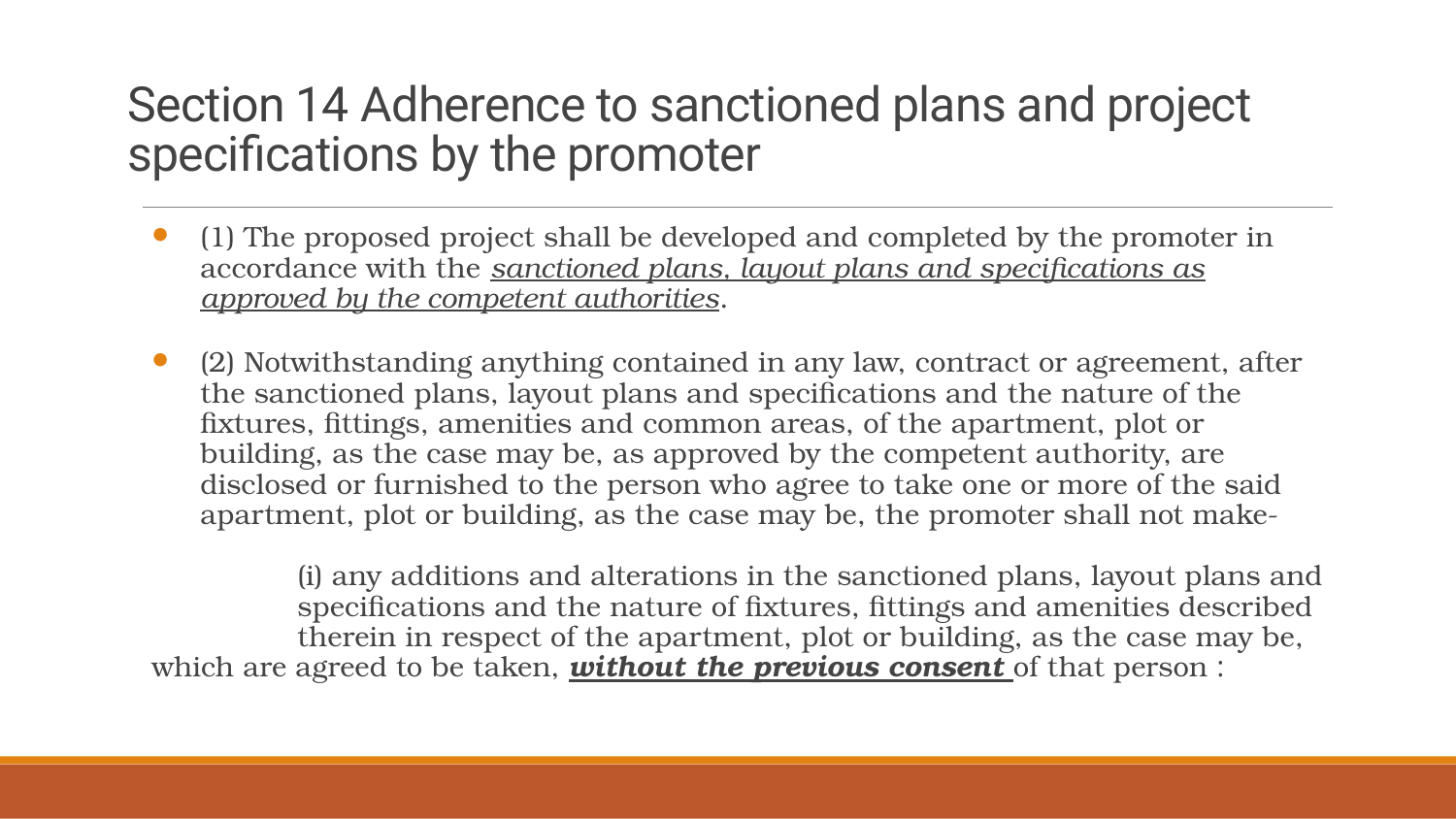

# Section 14 Adherence to sanctioned plans and project specifications by the promoter
(1) The proposed project shall be developed and completed by the promoter in accordance with the sanctioned plans, layout plans and specifications as approved by the competent authorities.
(2) Notwithstanding anything contained in any law, contract or agreement, after the sanctioned plans, layout plans and specifications and the nature of the fixtures, fittings, amenities and common areas, of the apartment, plot or building, as the case may be, as approved by the competent authority, are disclosed or furnished to the person who agree to take one or more of the said apartment, plot or building, as the case may be, the promoter shall not make-
	(i) any additions and alterations in the sanctioned plans, layout plans and 	specifications and the nature of fixtures, fittings and amenities described 	therein in respect of the apartment, plot or building, as the case may be, 	which are agreed to be taken, without the previous consent of that person :